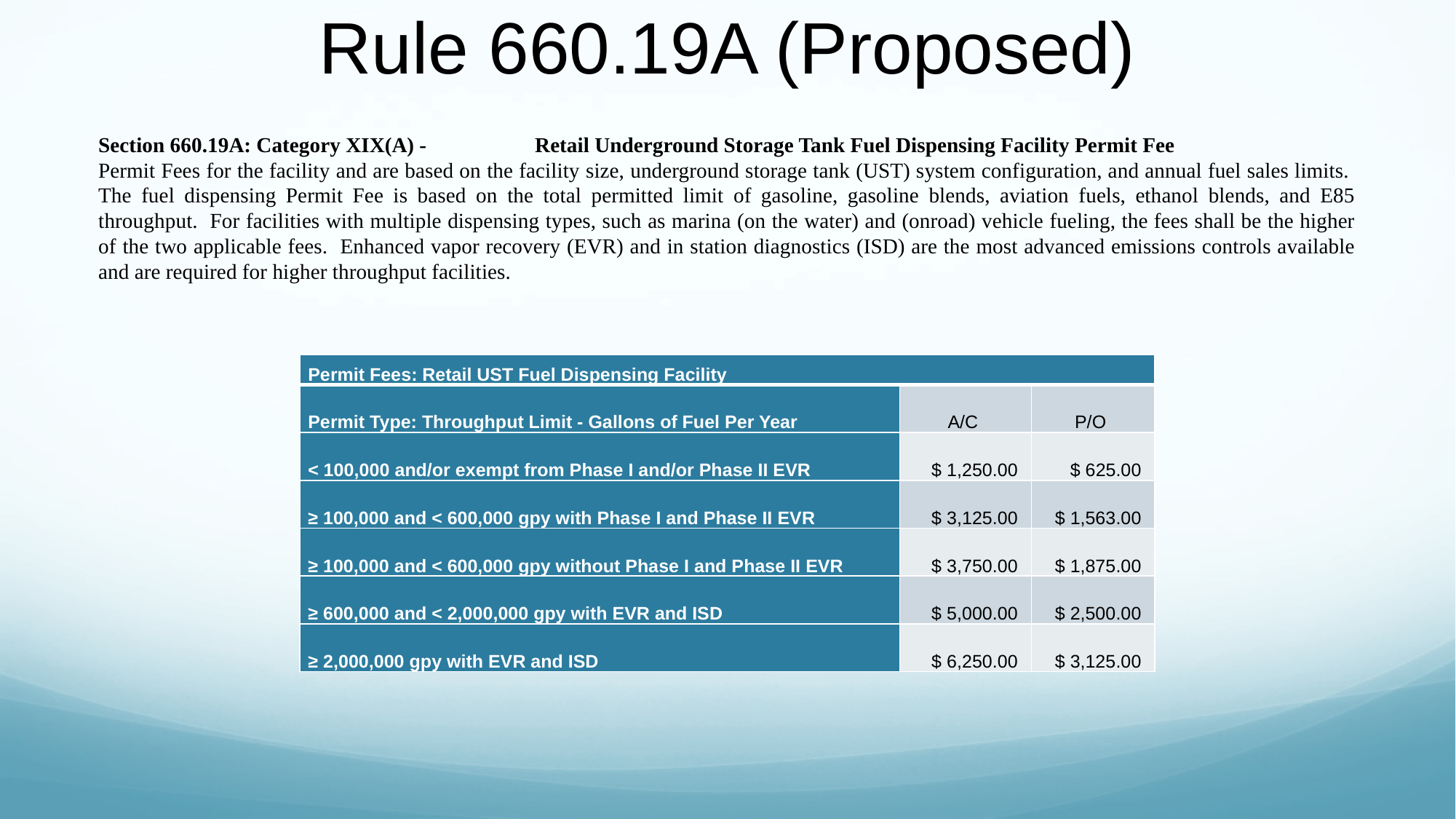

# Rule 660.19A (Proposed)

Section 660.19A: Category XIX(A) -	Retail Underground Storage Tank Fuel Dispensing Facility Permit Fee
Permit Fees for the facility and are based on the facility size, underground storage tank (UST) system configuration, and annual fuel sales limits.  The fuel dispensing Permit Fee is based on the total permitted limit of gasoline, gasoline blends, aviation fuels, ethanol blends, and E85 throughput.  For facilities with multiple dispensing types, such as marina (on the water) and (onroad) vehicle fueling, the fees shall be the higher of the two applicable fees.  Enhanced vapor recovery (EVR) and in station diagnostics (ISD) are the most advanced emissions controls available and are required for higher throughput facilities.
| Permit Fees: Retail UST Fuel Dispensing Facility |  |  |
| --- | --- | --- |
| Permit Type: Throughput Limit - Gallons of Fuel Per Year | A/C | P/O |
| < 100,000 and/or exempt from Phase I and/or Phase II EVR | $ 1,250.00 | $ 625.00 |
| ≥ 100,000 and < 600,000 gpy with Phase I and Phase II EVR | $ 3,125.00 | $ 1,563.00 |
| ≥ 100,000 and < 600,000 gpy without Phase I and Phase II EVR | $ 3,750.00 | $ 1,875.00 |
| ≥ 600,000 and < 2,000,000 gpy with EVR and ISD | $ 5,000.00 | $ 2,500.00 |
| ≥ 2,000,000 gpy with EVR and ISD | $ 6,250.00 | $ 3,125.00 |